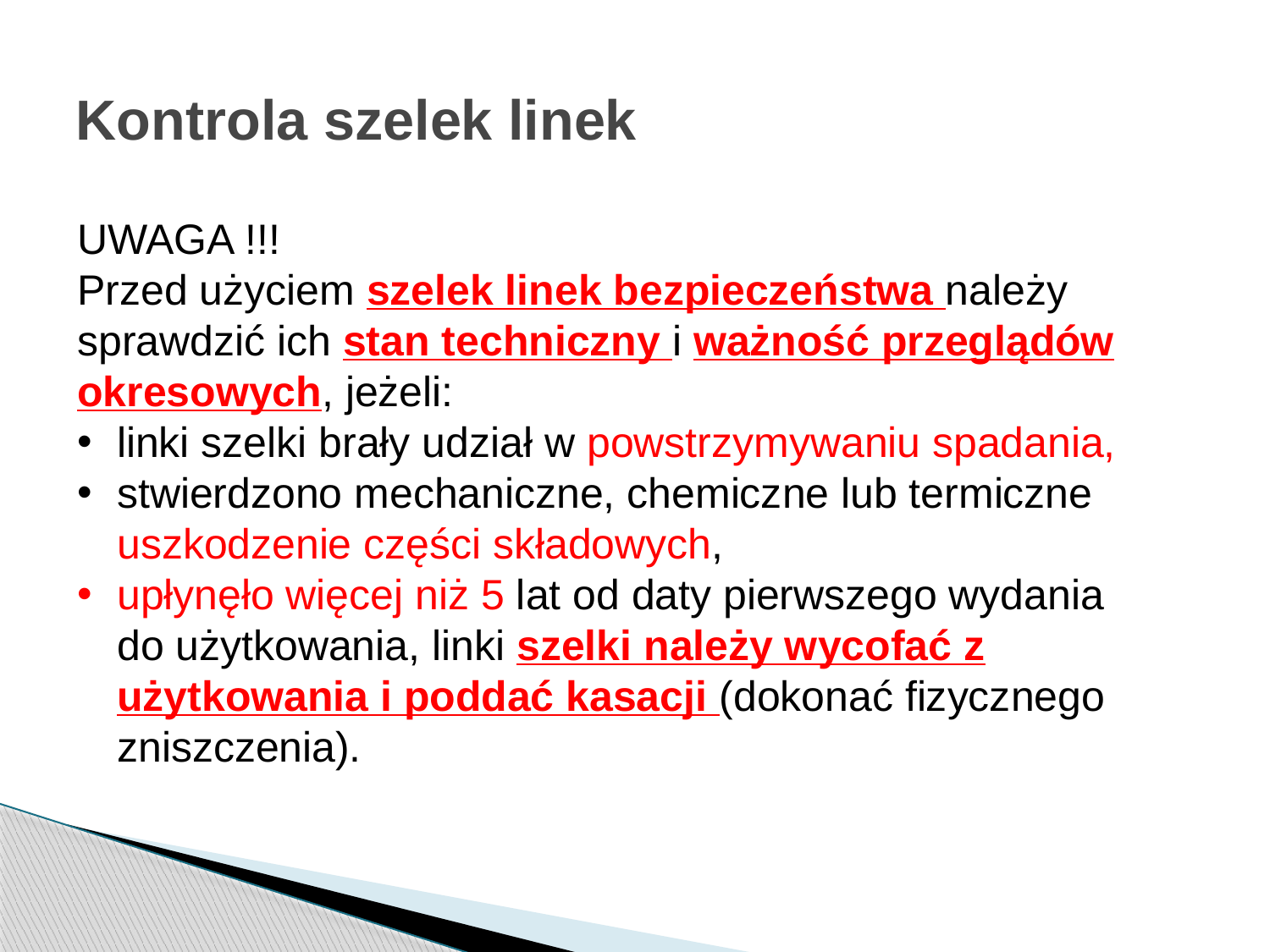

# Kontrola szelek linek
UWAGA !!!
Przed użyciem szelek linek bezpieczeństwa należy sprawdzić ich stan techniczny i ważność przeglądów okresowych, jeżeli:
linki szelki brały udział w powstrzymywaniu spadania,
stwierdzono mechaniczne, chemiczne lub termiczne uszkodzenie części składowych,
upłynęło więcej niż 5 lat od daty pierwszego wydania do użytkowania, linki szelki należy wycofać z użytkowania i poddać kasacji (dokonać fizycznego zniszczenia).